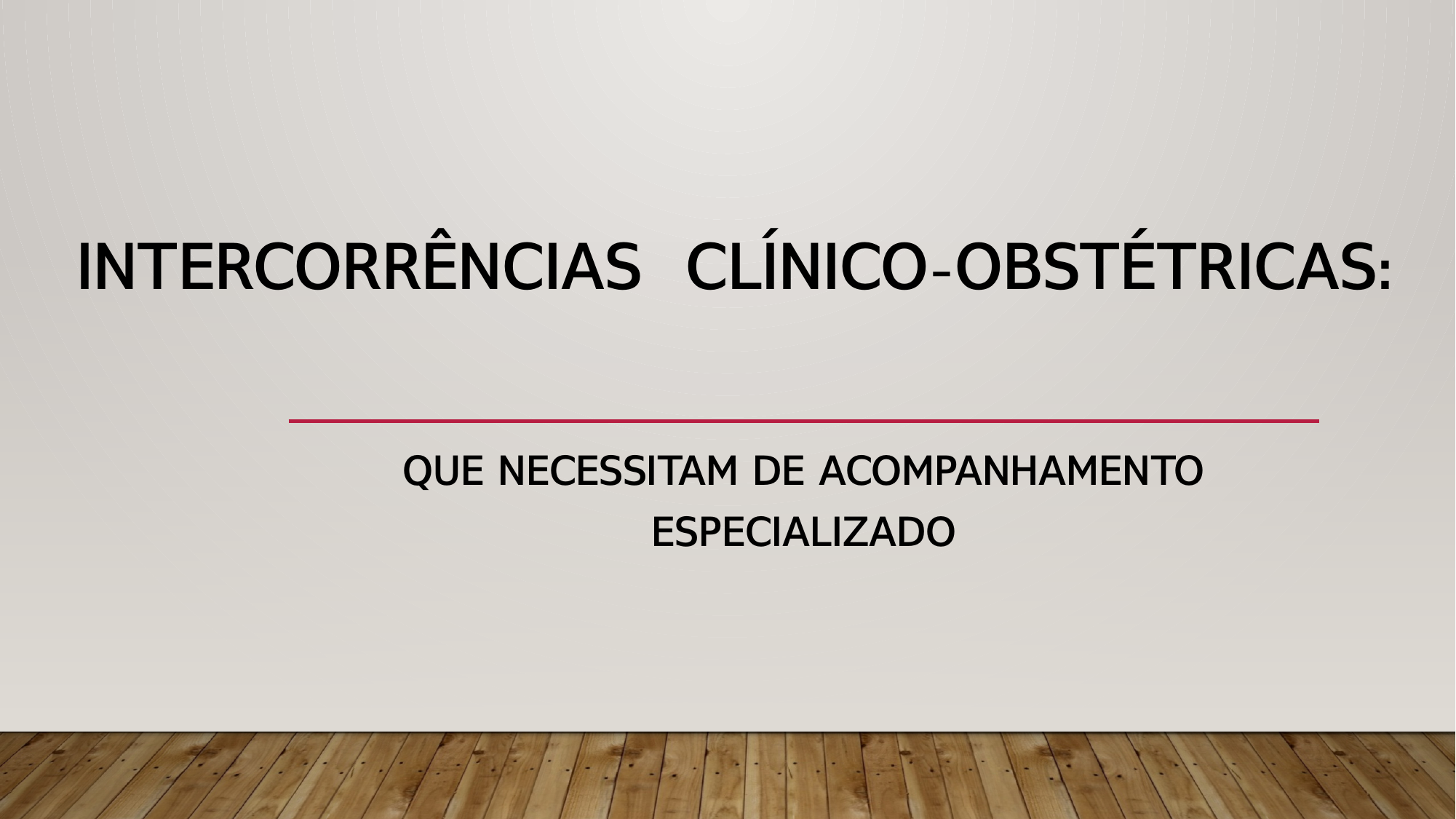

# Intercorrências  clínico-obstétricas:
Que necessitam de acompanhamento especializado